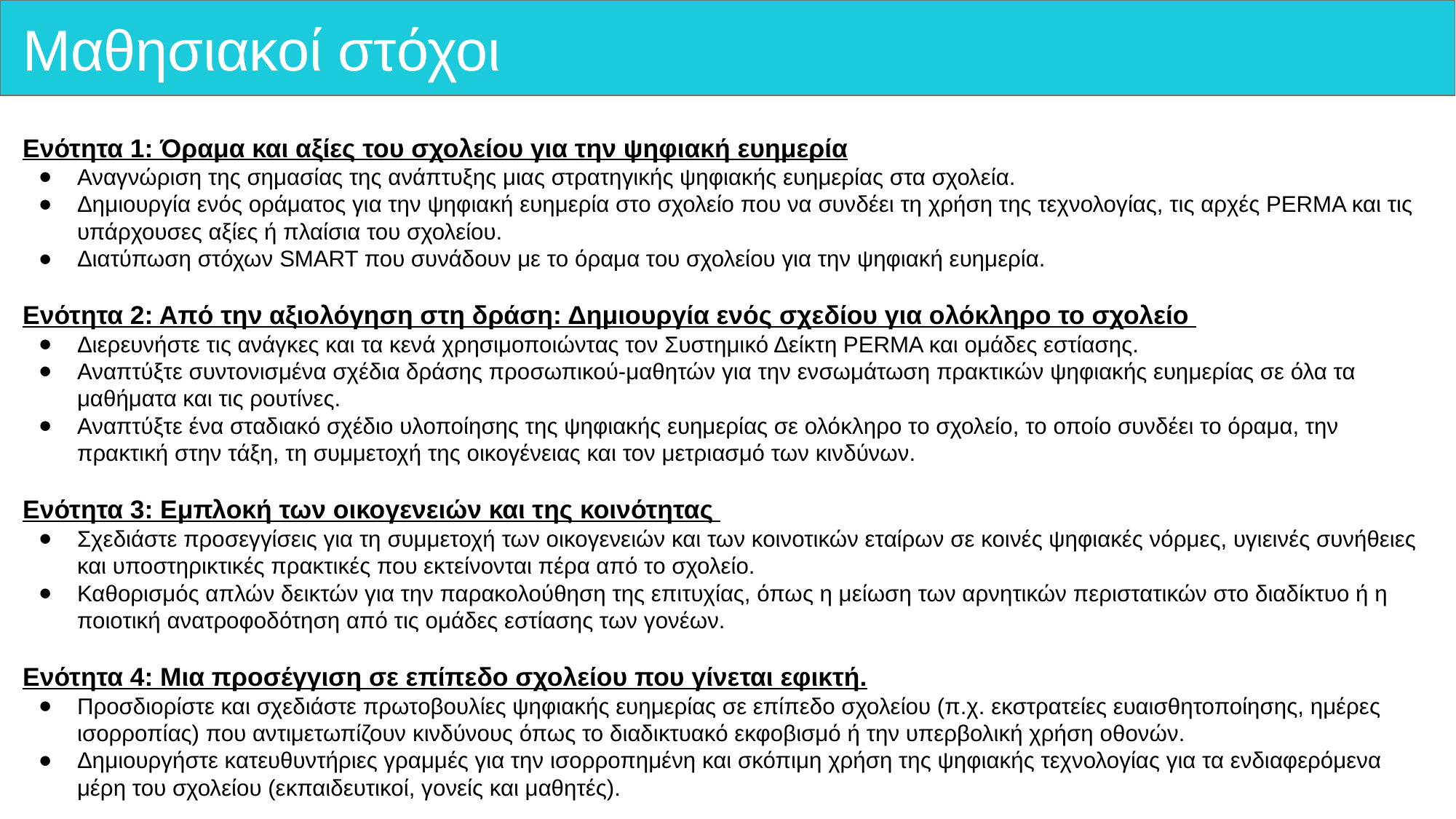

# Μαθησιακοί στόχοι
Ενότητα 1: Όραμα και αξίες του σχολείου για την ψηφιακή ευημερία
Αναγνώριση της σημασίας της ανάπτυξης μιας στρατηγικής ψηφιακής ευημερίας στα σχολεία.
Δημιουργία ενός οράματος για την ψηφιακή ευημερία στο σχολείο που να συνδέει τη χρήση της τεχνολογίας, τις αρχές PERMA και τις υπάρχουσες αξίες ή πλαίσια του σχολείου.
Διατύπωση στόχων SMART που συνάδουν με το όραμα του σχολείου για την ψηφιακή ευημερία.

Ενότητα 2: Από την αξιολόγηση στη δράση: Δημιουργία ενός σχεδίου για ολόκληρο το σχολείο
Διερευνήστε τις ανάγκες και τα κενά χρησιμοποιώντας τον Συστημικό Δείκτη PERMA και ομάδες εστίασης.
Αναπτύξτε συντονισμένα σχέδια δράσης προσωπικού-μαθητών για την ενσωμάτωση πρακτικών ψηφιακής ευημερίας σε όλα τα μαθήματα και τις ρουτίνες.
Αναπτύξτε ένα σταδιακό σχέδιο υλοποίησης της ψηφιακής ευημερίας σε ολόκληρο το σχολείο, το οποίο συνδέει το όραμα, την πρακτική στην τάξη, τη συμμετοχή της οικογένειας και τον μετριασμό των κινδύνων.

Ενότητα 3: Εμπλοκή των οικογενειών και της κοινότητας
Σχεδιάστε προσεγγίσεις για τη συμμετοχή των οικογενειών και των κοινοτικών εταίρων σε κοινές ψηφιακές νόρμες, υγιεινές συνήθειες και υποστηρικτικές πρακτικές που εκτείνονται πέρα από το σχολείο.
Καθορισμός απλών δεικτών για την παρακολούθηση της επιτυχίας, όπως η μείωση των αρνητικών περιστατικών στο διαδίκτυο ή η ποιοτική ανατροφοδότηση από τις ομάδες εστίασης των γονέων.

Ενότητα 4: Μια προσέγγιση σε επίπεδο σχολείου που γίνεται εφικτή.
Προσδιορίστε και σχεδιάστε πρωτοβουλίες ψηφιακής ευημερίας σε επίπεδο σχολείου (π.χ. εκστρατείες ευαισθητοποίησης, ημέρες ισορροπίας) που αντιμετωπίζουν κινδύνους όπως το διαδικτυακό εκφοβισμό ή την υπερβολική χρήση οθονών.
Δημιουργήστε κατευθυντήριες γραμμές για την ισορροπημένη και σκόπιμη χρήση της ψηφιακής τεχνολογίας για τα ενδιαφερόμενα μέρη του σχολείου (εκπαιδευτικοί, γονείς και μαθητές).